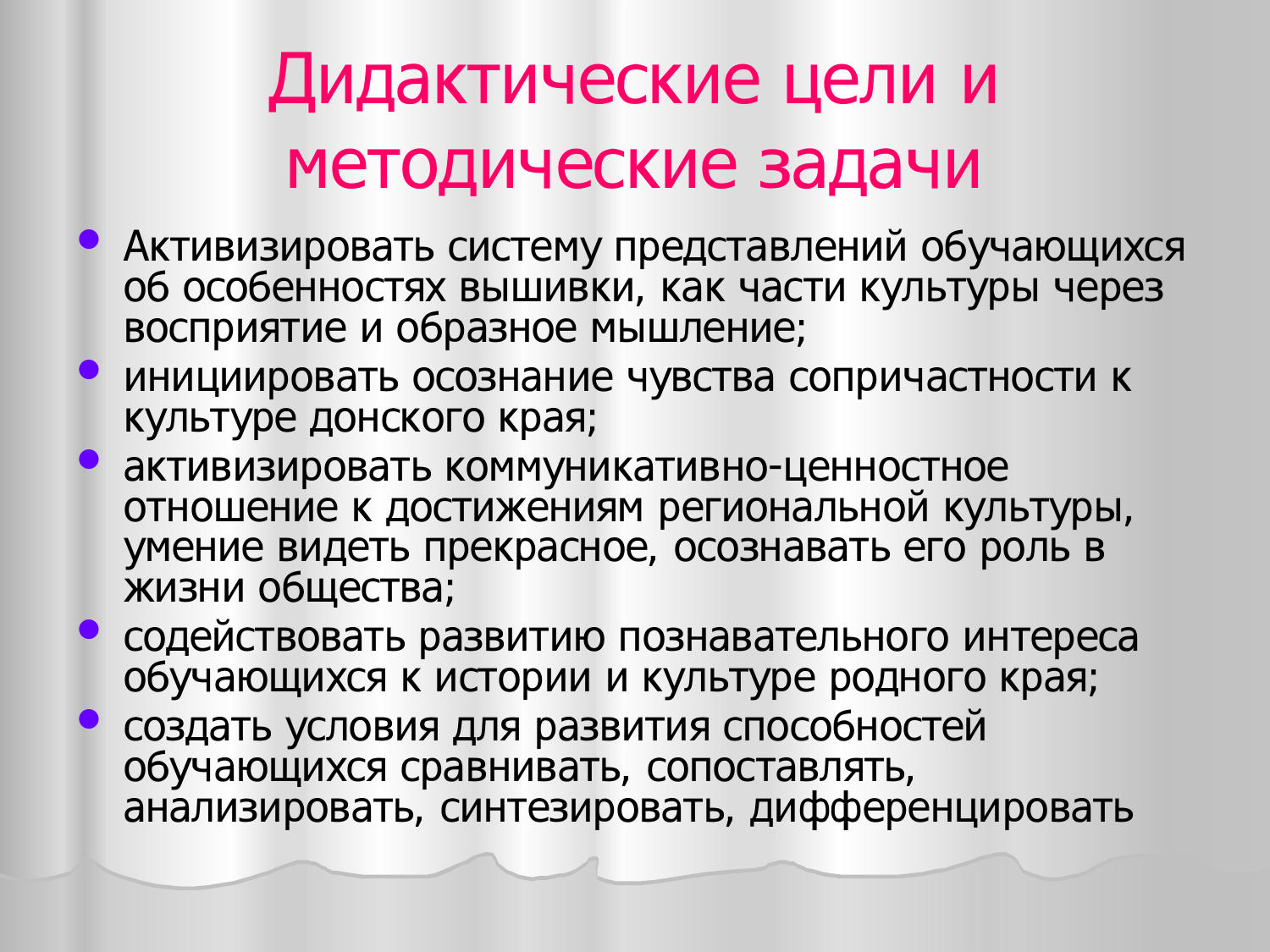

# Дидактические цели и методические задачи
Активизировать систему представлений обучающихся об особенностях вышивки, как части культуры через восприятие и образное мышление;
инициировать осознание чувства сопричастности к культуре донского края;
активизировать коммуникативно-ценностное отношение к достижениям региональной культуры, умение видеть прекрасное, осознавать его роль в жизни общества;
содействовать развитию познавательного интереса обучающихся к истории и культуре родного края;
создать условия для развития способностей обучающихся сравнивать, сопоставлять, анализировать, синтезировать, дифференцировать